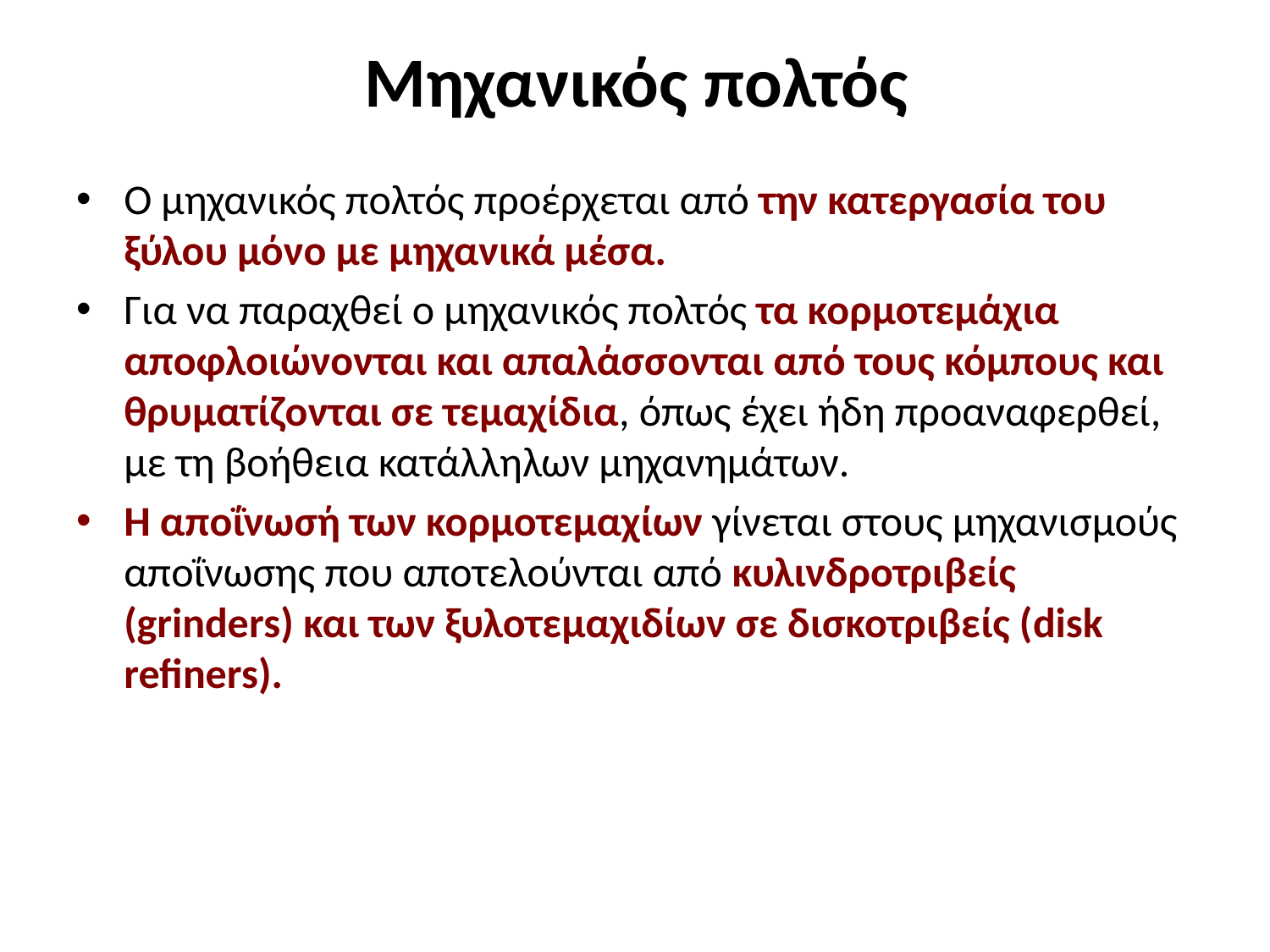

# Μηχανικός πολτός
Ο μηχανικός πολτός προέρχεται από την κατεργασία του ξύλου μόνο με μηχανικά μέσα.
Για να παραχθεί ο μηχανικός πολτός τα κορμοτεμάχια αποφλοιώνονται και απαλάσσονται από τους κόμπους και θρυματίζονται σε τεμαχίδια, όπως έχει ήδη προαναφερθεί, με τη βοήθεια κατάλληλων μηχανημάτων.
Η αποΐνωσή των κορμοτεμαχίων γίνεται στους μηχανισμούς αποΐνωσης που αποτελούνται από κυλινδροτριβείς (grinders) και των ξυλοτεμαχιδίων σε δισκοτριβείς (disk refiners).